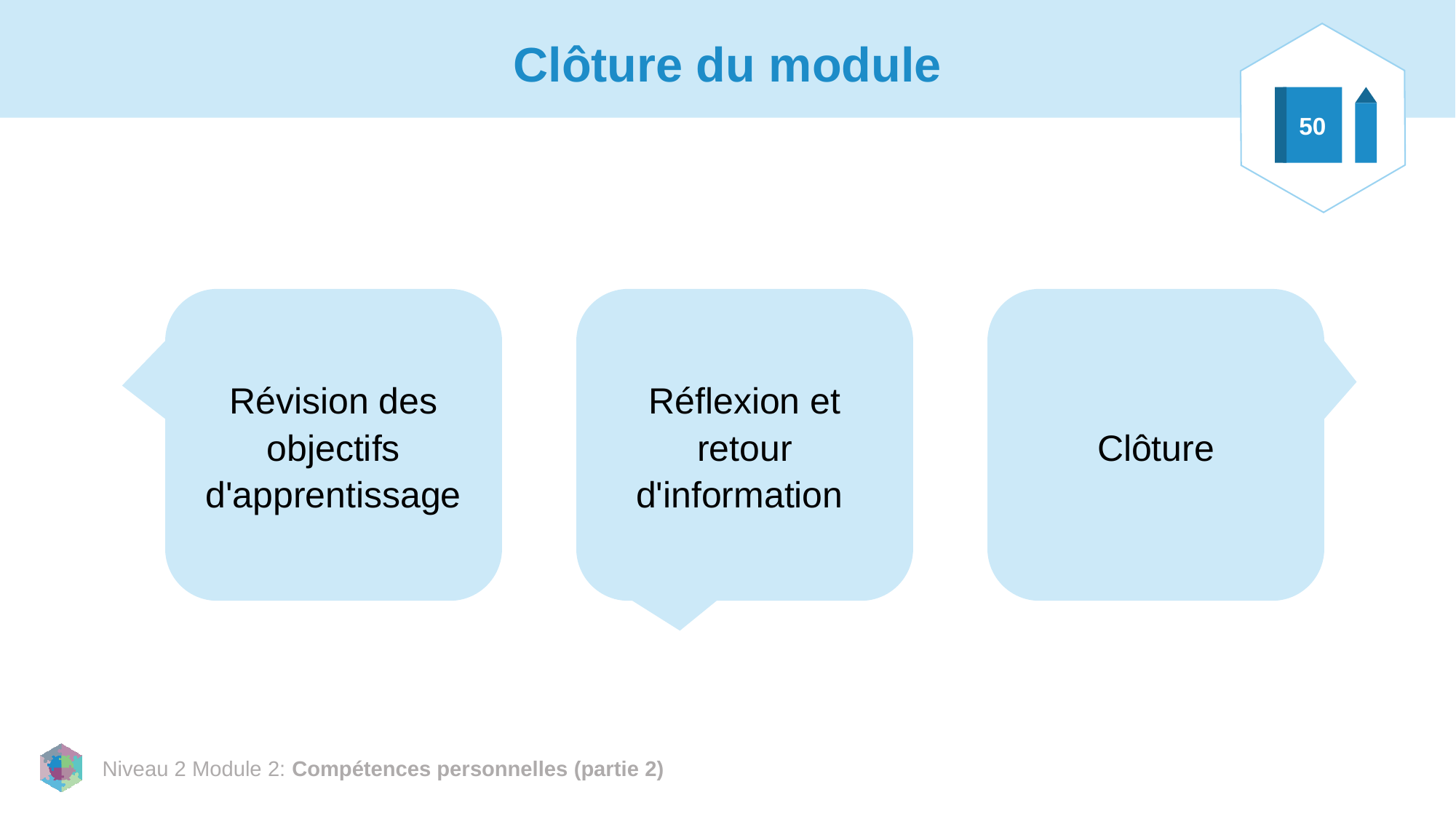

50

# Clôture du module
Révision des objectifs d'apprentissage
Réflexion et retour d'information
Clôture